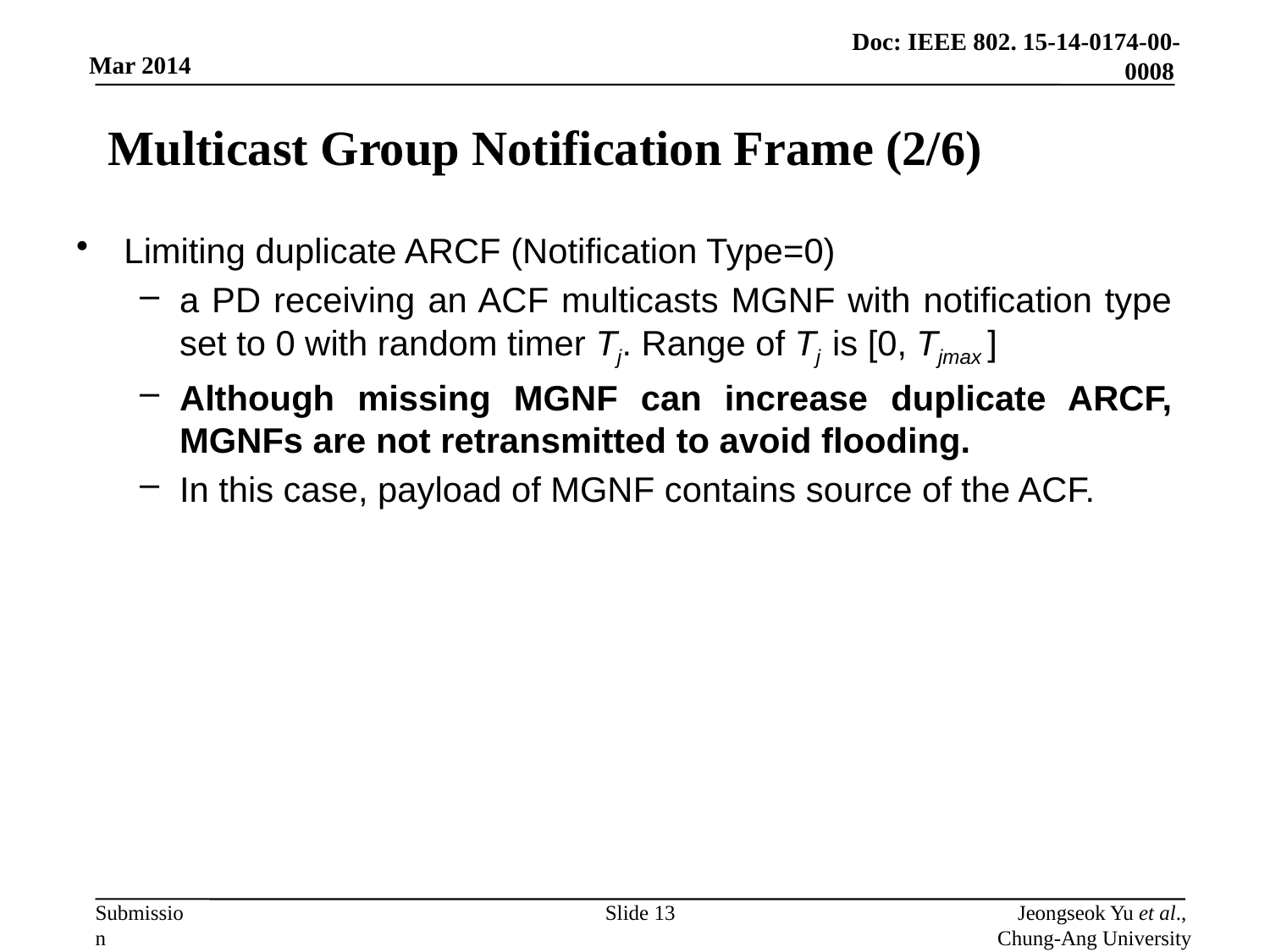

# Multicast Group Notification Frame (2/6)
Limiting duplicate ARCF (Notification Type=0)
a PD receiving an ACF multicasts MGNF with notification type set to 0 with random timer Tj. Range of Tj  is [0, Tjmax ]
Although missing MGNF can increase duplicate ARCF, MGNFs are not retransmitted to avoid flooding.
In this case, payload of MGNF contains source of the ACF.

Slide 13